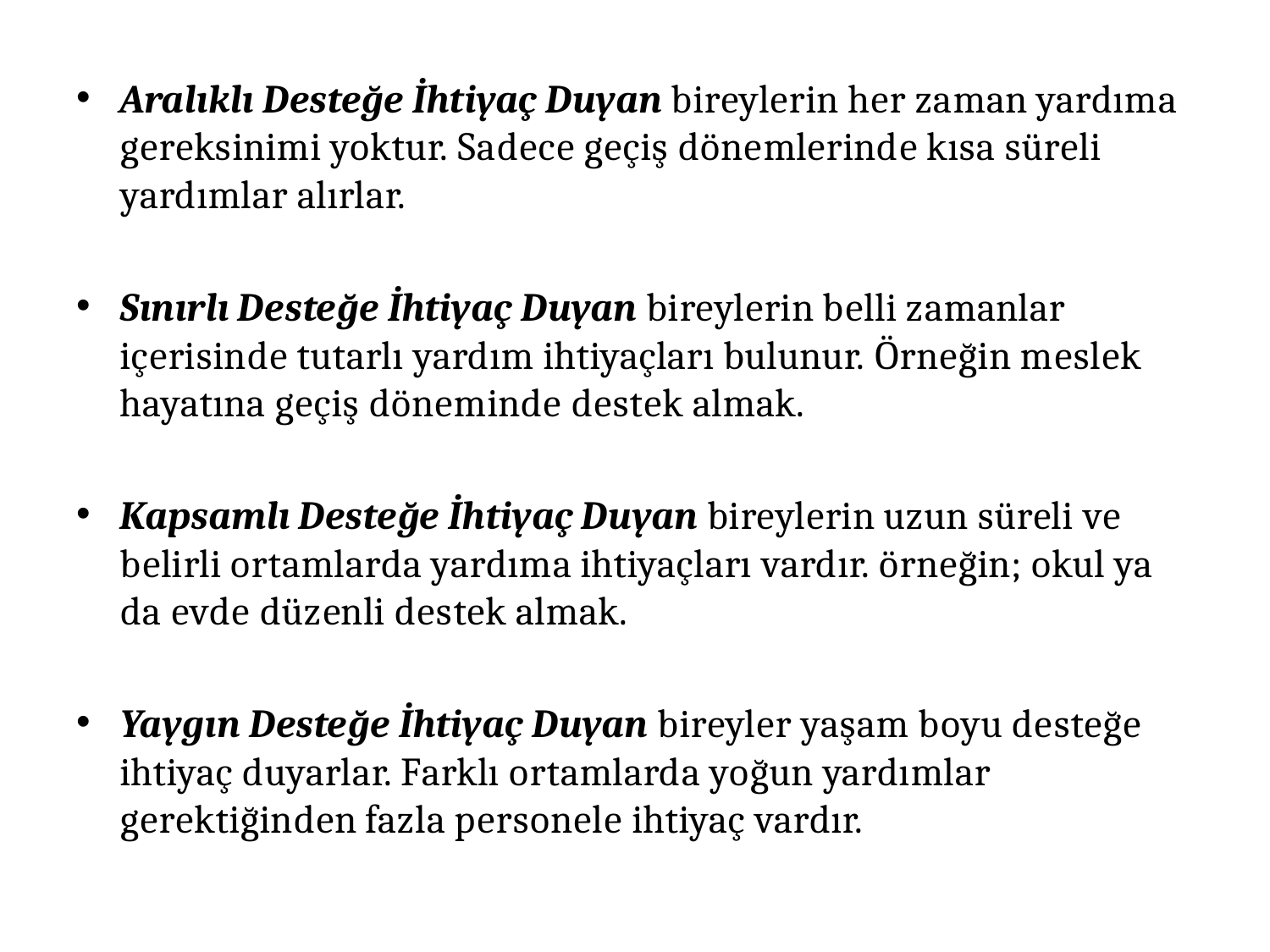

Aralıklı Desteğe İhtiyaç Duyan bireylerin her zaman yardıma gereksinimi yoktur. Sadece geçiş dönemlerinde kısa süreli yardımlar alırlar.

Sınırlı Desteğe İhtiyaç Duyan bireylerin belli zamanlar içerisinde tutarlı yardım ihtiyaçları bulunur. Örneğin meslek hayatına geçiş döneminde destek almak.

Kapsamlı Desteğe İhtiyaç Duyan bireylerin uzun süreli ve belirli ortamlarda yardıma ihtiyaçları vardır. örneğin; okul ya da evde düzenli destek almak.

Yaygın Desteğe İhtiyaç Duyan bireyler yaşam boyu desteğe ihtiyaç duyarlar. Farklı ortamlarda yoğun yardımlar gerektiğinden fazla personele ihtiyaç vardır.